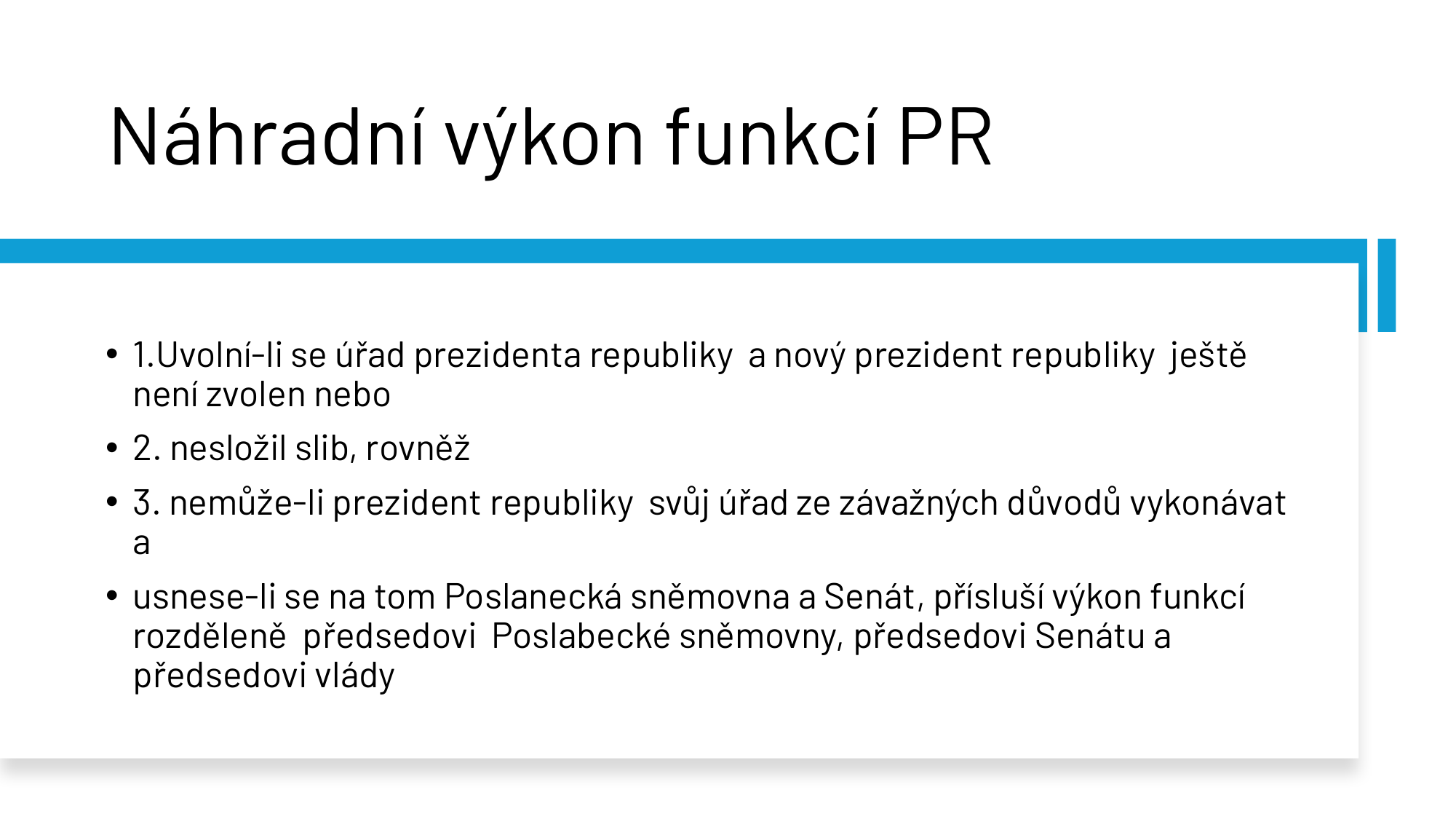

# Náhradní výkon funkcí PR

1.Uvolní-li se úřad prezidenta republiky  a nový prezident republiky  ještě není zvolen nebo
2. nesložil slib, rovněž
3. nemůže-li prezident republiky  svůj úřad ze závažných důvodů vykonávat a
usnese-li se na tom Poslanecká sněmovna a Senát, přísluší výkon funkcí rozděleně  předsedovi  Poslabecké sněmovny, předsedovi Senátu a předsedovi vlády